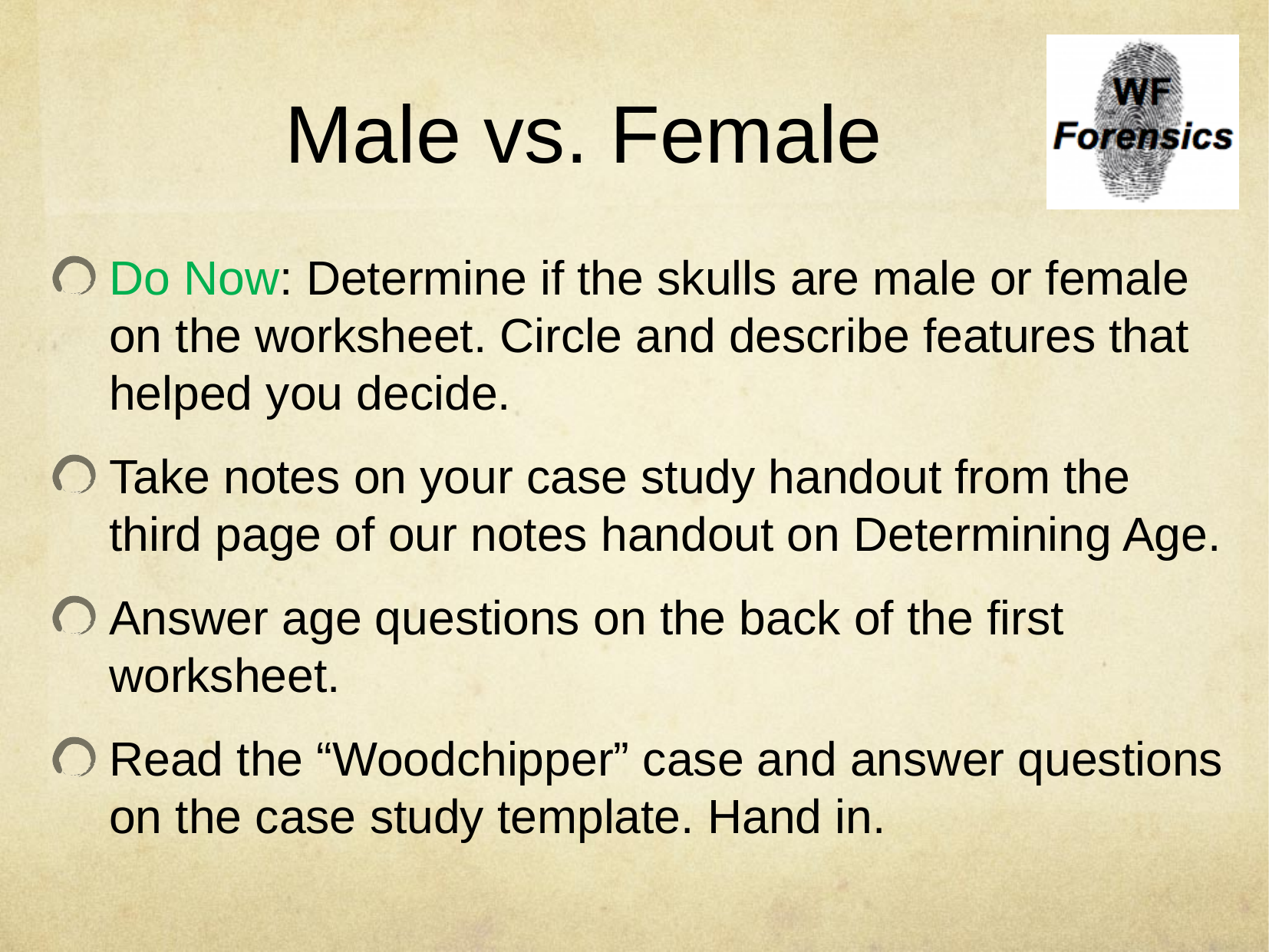

# Male vs. Female
Do Now: Determine if the skulls are male or female on the worksheet. Circle and describe features that helped you decide.
Take notes on your case study handout from the third page of our notes handout on Determining Age.
Answer age questions on the back of the first worksheet.
Read the “Woodchipper” case and answer questions on the case study template. Hand in.